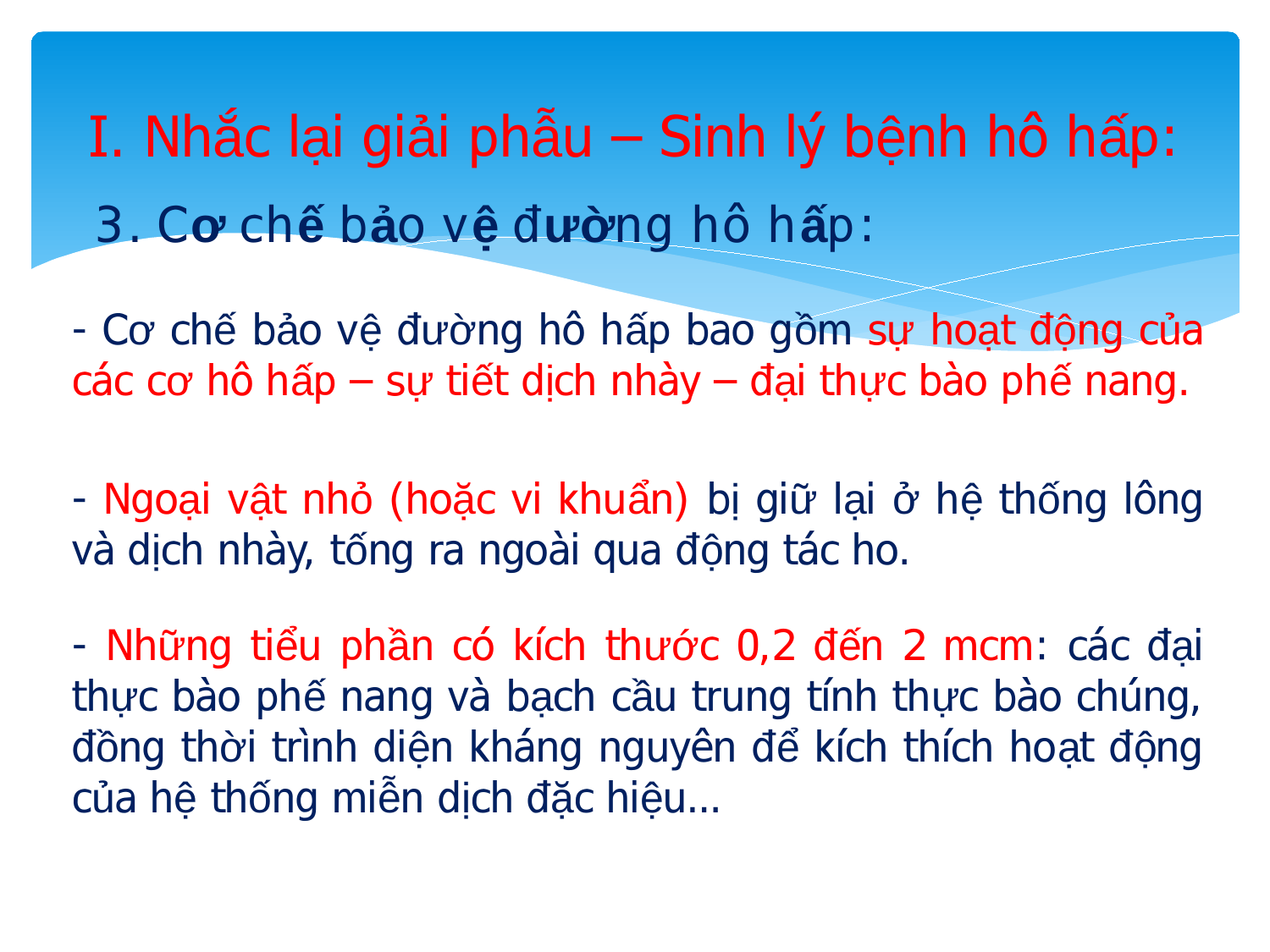

# I. Nhắc lại giải phẫu – Sinh lý bệnh hô hấp:
3. Cơ chế bảo vệ đường hô hấp:
- Cơ chế bảo vệ đường hô hấp bao gồm sự hoạt động của các cơ hô hấp – sự tiết dịch nhày – đại thực bào phế nang.
- Ngoại vật nhỏ (hoặc vi khuẩn) bị giữ lại ở hệ thống lông và dịch nhày, tống ra ngoài qua động tác ho.
- Những tiểu phần có kích thước 0,2 đến 2 mcm: các đại thực bào phế nang và bạch cầu trung tính thực bào chúng, đồng thời trình diện kháng nguyên để kích thích hoạt động của hệ thống miễn dịch đặc hiệu…